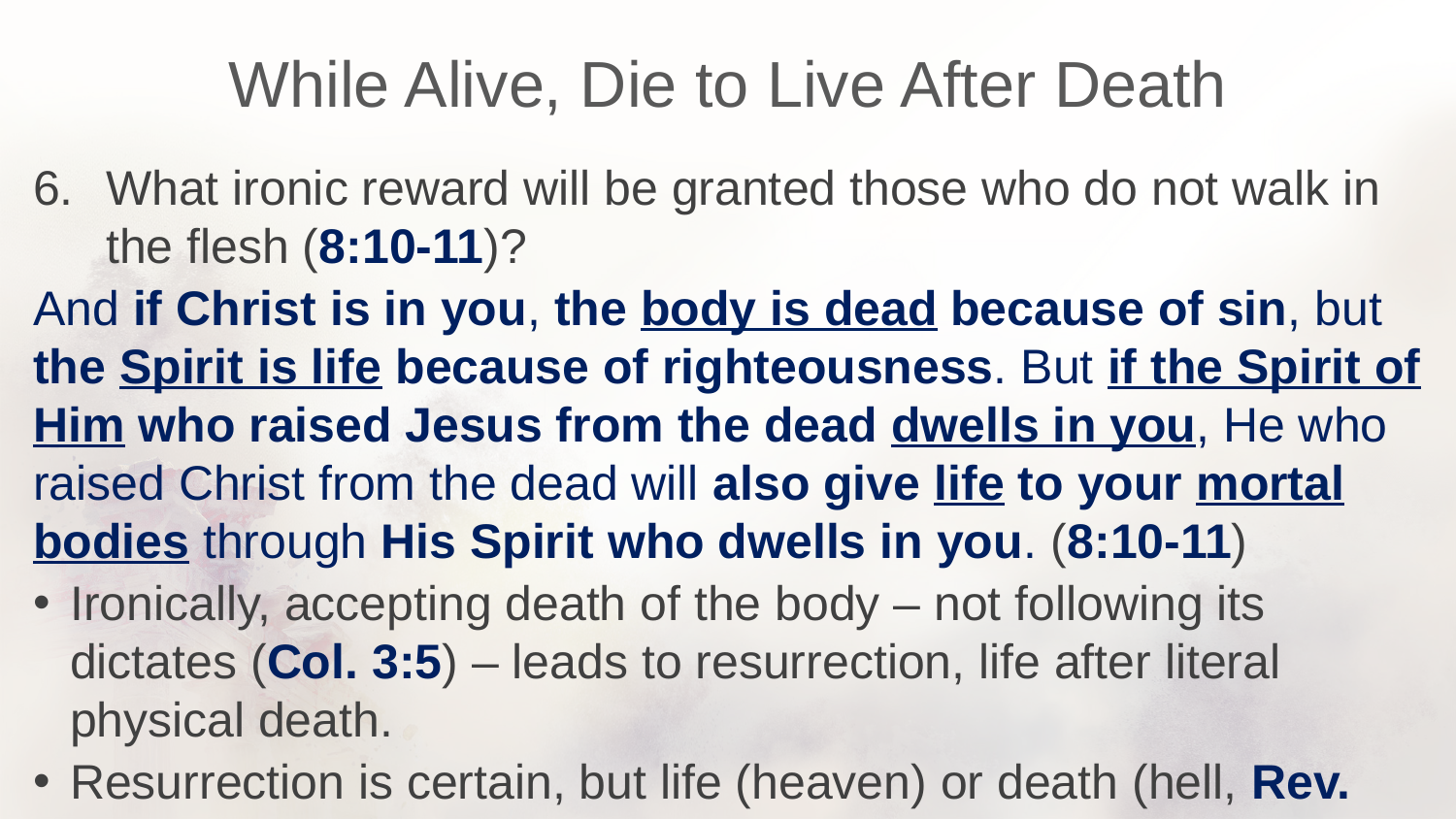

# While Alive, Die to Live After Death
What ironic reward will be granted those who do not walk in the flesh (8:10-11)?
And if Christ is in you, the body is dead because of sin, but the Spirit is life because of righteousness. But if the Spirit of Him who raised Jesus from the dead dwells in you, He who raised Christ from the dead will also give life to your mortal bodies through His Spirit who dwells in you. (8:10-11)
Ironically, accepting death of the body – not following its dictates (Col. 3:5) – leads to resurrection, life after literal physical death.
Resurrection is certain, but life (heaven) or death (hell, Rev. 21:8)?
Note:  Eternal life requires the Holy Spirit dwelling in us.